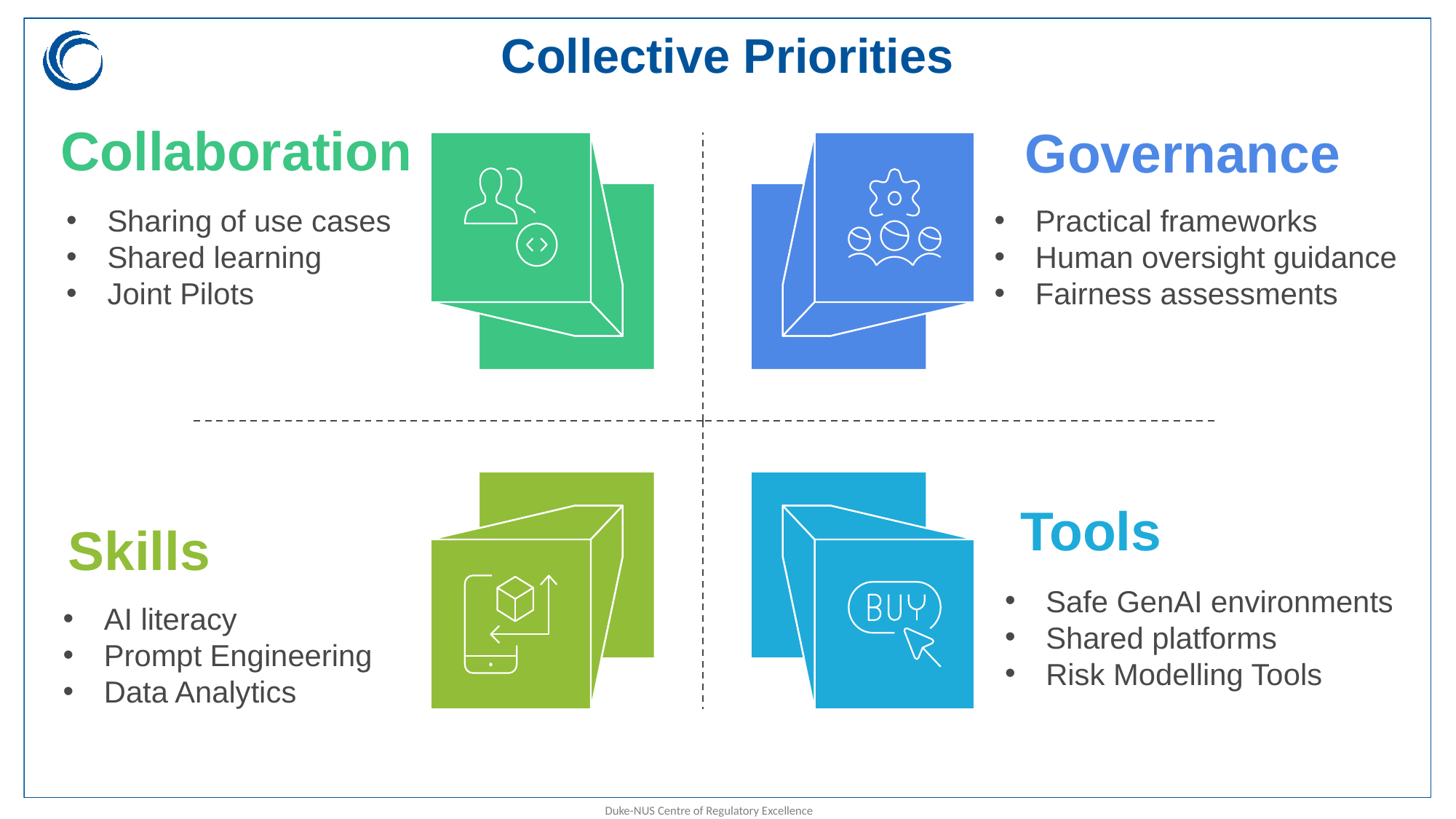

# Collective Priorities
Collaboration
Governance

Sharing of use cases
Shared learning
Joint Pilots
Practical frameworks
Human oversight guidance
Fairness assessments

Tools
Skills

Safe GenAI environments
Shared platforms
Risk Modelling Tools
AI literacy
Prompt Engineering
Data Analytics